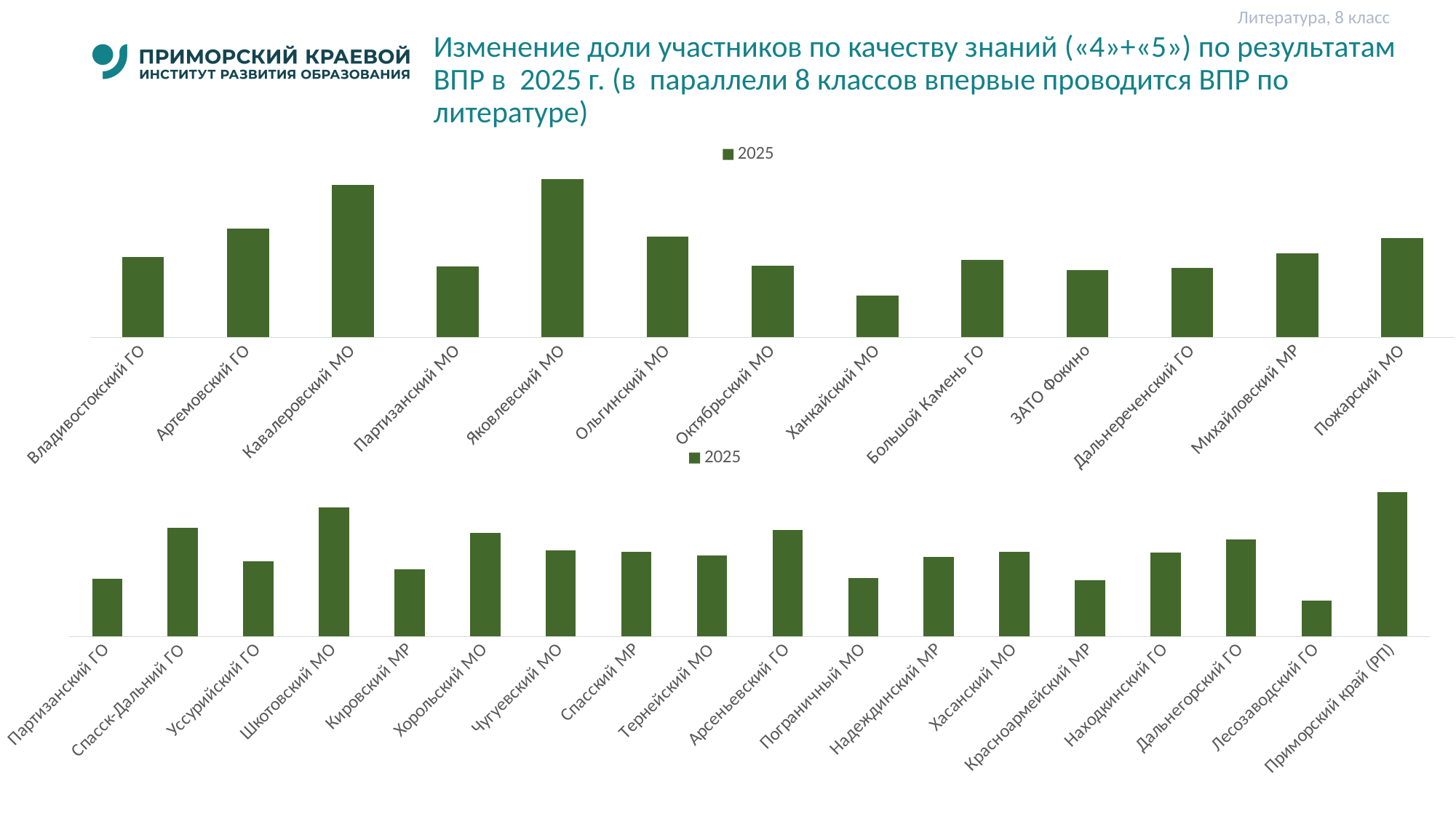

Литература, 8 класс
# Изменение доли участников по качеству знаний («4»+«5») по результатам ВПР в  2025 г. (в  параллели 8 классов впервые проводится ВПР по литературе)

### Chart

| Category | 2025 |
|---|---|
| Владивостокский ГО | 47.78 |
| Артемовский ГО | 64.66 |
| Кавалеровский МО | 90.91 |
| Партизанский МО | 42.1 |
| Яковлевский МО | 94.44 |
| Ольгинский МО | 60.0 |
| Октябрьский МО | 42.86 |
| Ханкайский МО | 25.0 |
| Большой Камень ГО | 46.379999999999995 |
| ЗАТО Фокино | 40.0 |
| Дальнереченский ГО | 41.470000000000006 |
| Михайловский МР | 50.0 |
| Пожарский МО | 59.09 |

### Chart

| Category | 2025 |
|---|---|
| Партизанский ГО | 35.62 |
| Спасск-Дальний ГО | 67.35 |
| Уссурийский ГО | 46.28 |
| Шкотовский МО | 80.0 |
| Кировский МР | 41.66 |
| Хорольский МО | 64.28999999999999 |
| Чугуевский МО | 53.33 |
| Спасский МР | 52.54 |
| Тернейский МО | 50.0 |
| Арсеньевский ГО | 65.96000000000001 |
| Пограничный МО | 36.0 |
| Надеждинский МР | 49.09 |
| Хасанский МО | 52.5 |
| Красноармейский МР | 34.62 |
| Находкинский ГО | 51.709999999999994 |
| Дальнегорский ГО | 60.0 |
| Лесозаводский ГО | 22.22 |
| Приморский край (РП) | 89.47999999999999 |